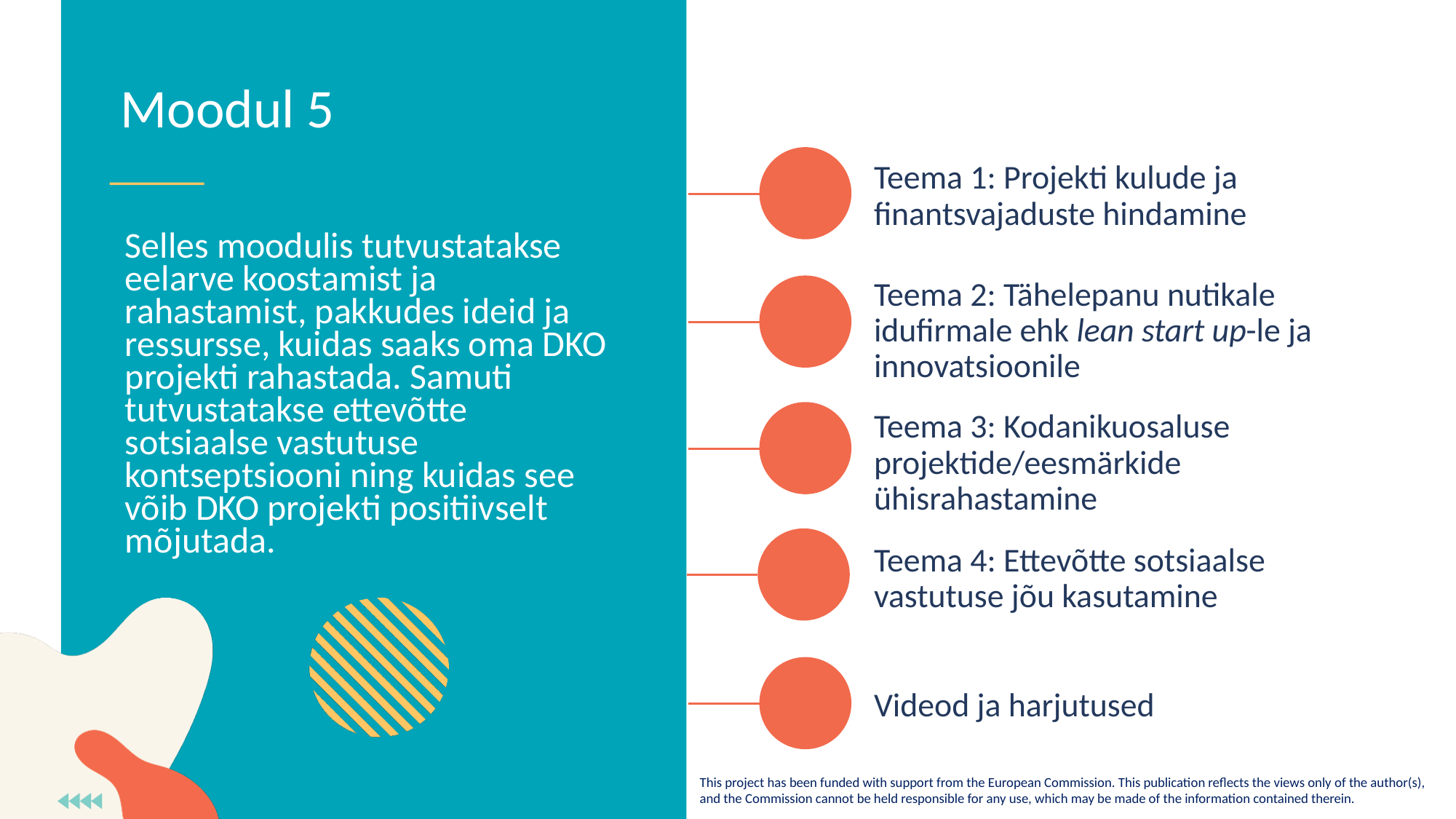

Moodul 5
Teema 1: Projekti kulude ja finantsvajaduste hindamine

Selles moodulis tutvustatakse eelarve koostamist ja rahastamist, pakkudes ideid ja ressursse, kuidas saaks oma DKO projekti rahastada. Samuti tutvustatakse ettevõtte sotsiaalse vastutuse kontseptsiooni ning kuidas see võib DKO projekti positiivselt mõjutada.

Teema 2: Tähelepanu nutikale idufirmale ehk lean start up-le ja innovatsioonile

Teema 3: Kodanikuosaluse projektide/eesmärkide ühisrahastamine
Teema 4: Ettevõtte sotsiaalse vastutuse jõu kasutamine

Videod ja harjutused

This project has been funded with support from the European Commission. This publication reflects the views only of the author(s), and the Commission cannot be held responsible for any use, which may be made of the information contained therein.